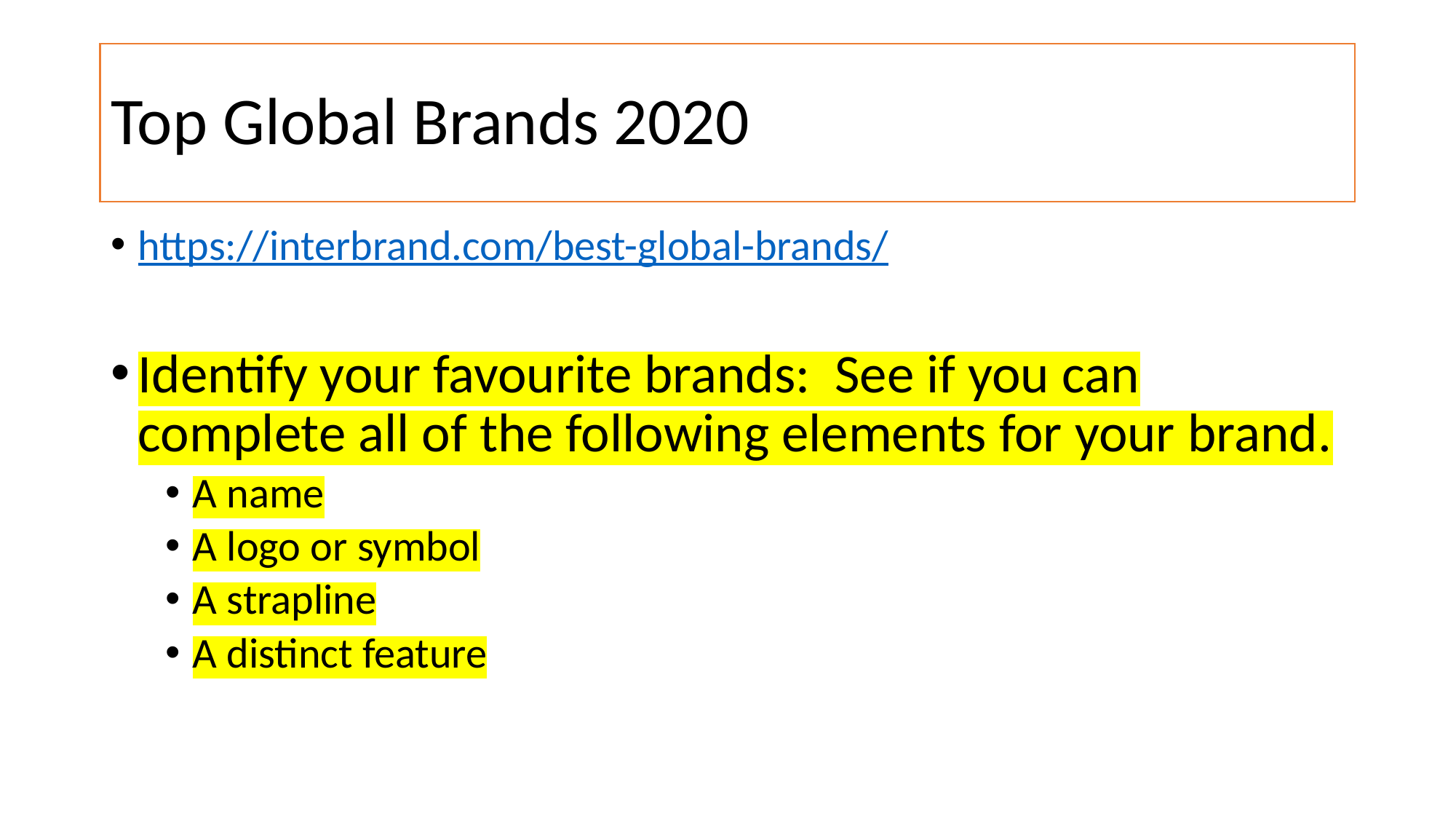

# Top Global Brands 2020
https://interbrand.com/best-global-brands/

Identify your favourite brands:  See if you can complete all of the following elements for your brand.
A name
A logo or symbol
A strapline
A distinct feature